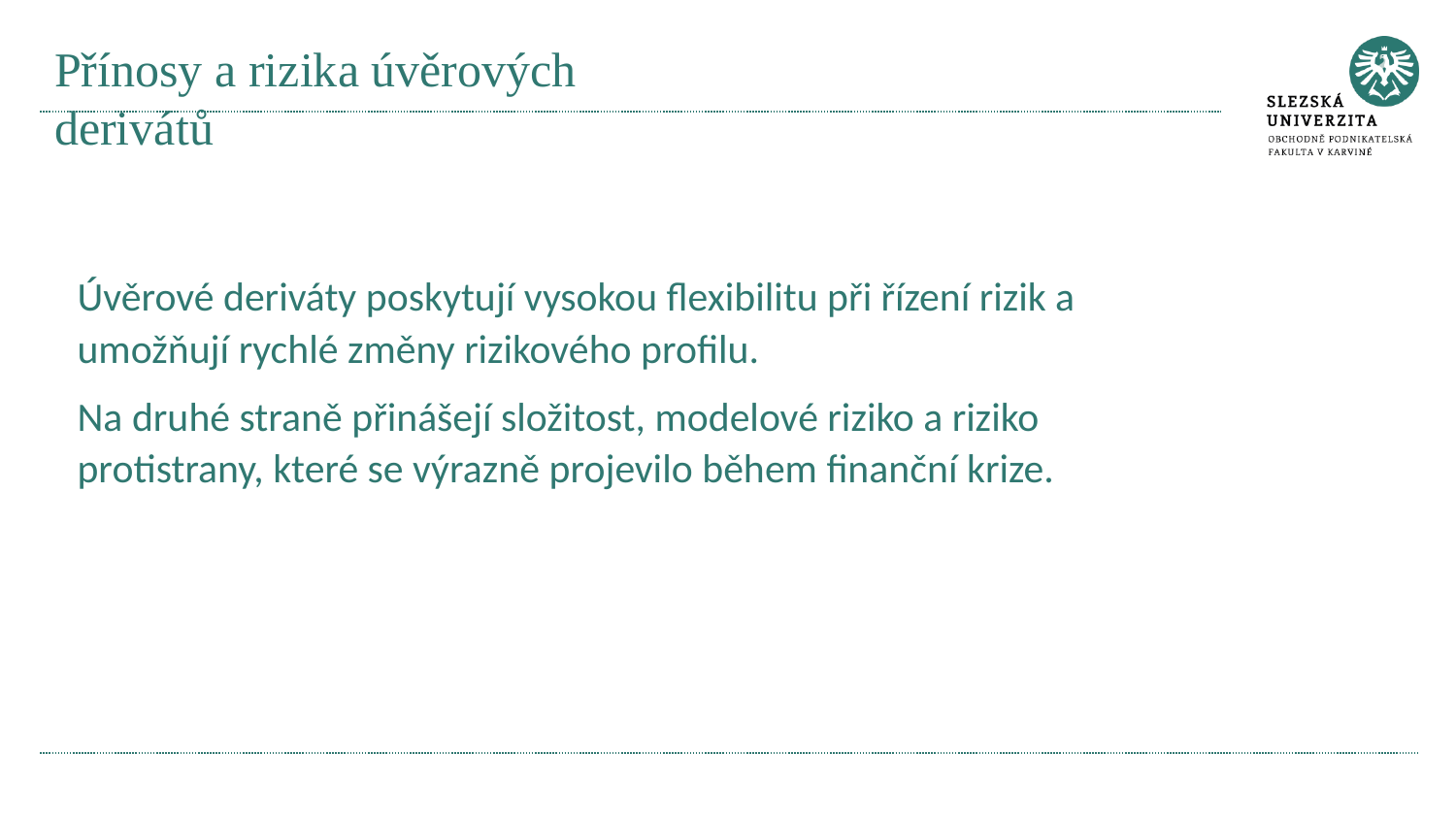

# Přínosy a rizika úvěrových derivátů
Úvěrové deriváty poskytují vysokou flexibilitu při řízení rizik a umožňují rychlé změny rizikového profilu.
Na druhé straně přinášejí složitost, modelové riziko a riziko protistrany, které se výrazně projevilo během finanční krize.